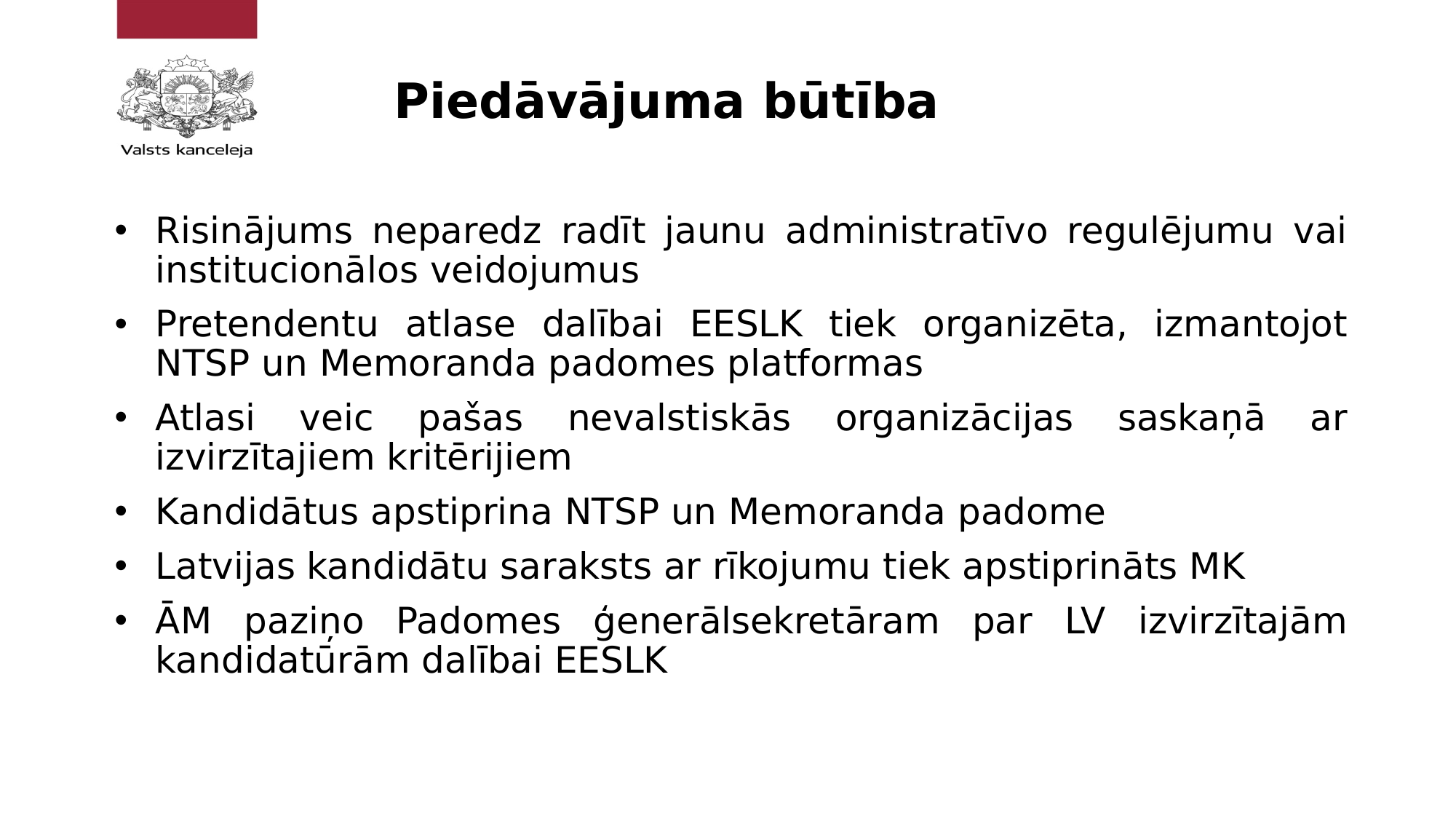

# Piedāvājuma būtība
Risinājums neparedz radīt jaunu administratīvo regulējumu vai institucionālos veidojumus
Pretendentu atlase dalībai EESLK tiek organizēta, izmantojot NTSP un Memoranda padomes platformas
Atlasi veic pašas nevalstiskās organizācijas saskaņā ar izvirzītajiem kritērijiem
Kandidātus apstiprina NTSP un Memoranda padome
Latvijas kandidātu saraksts ar rīkojumu tiek apstiprināts MK
ĀM paziņo Padomes ģenerālsekretāram par LV izvirzītajām kandidatūrām dalībai EESLK